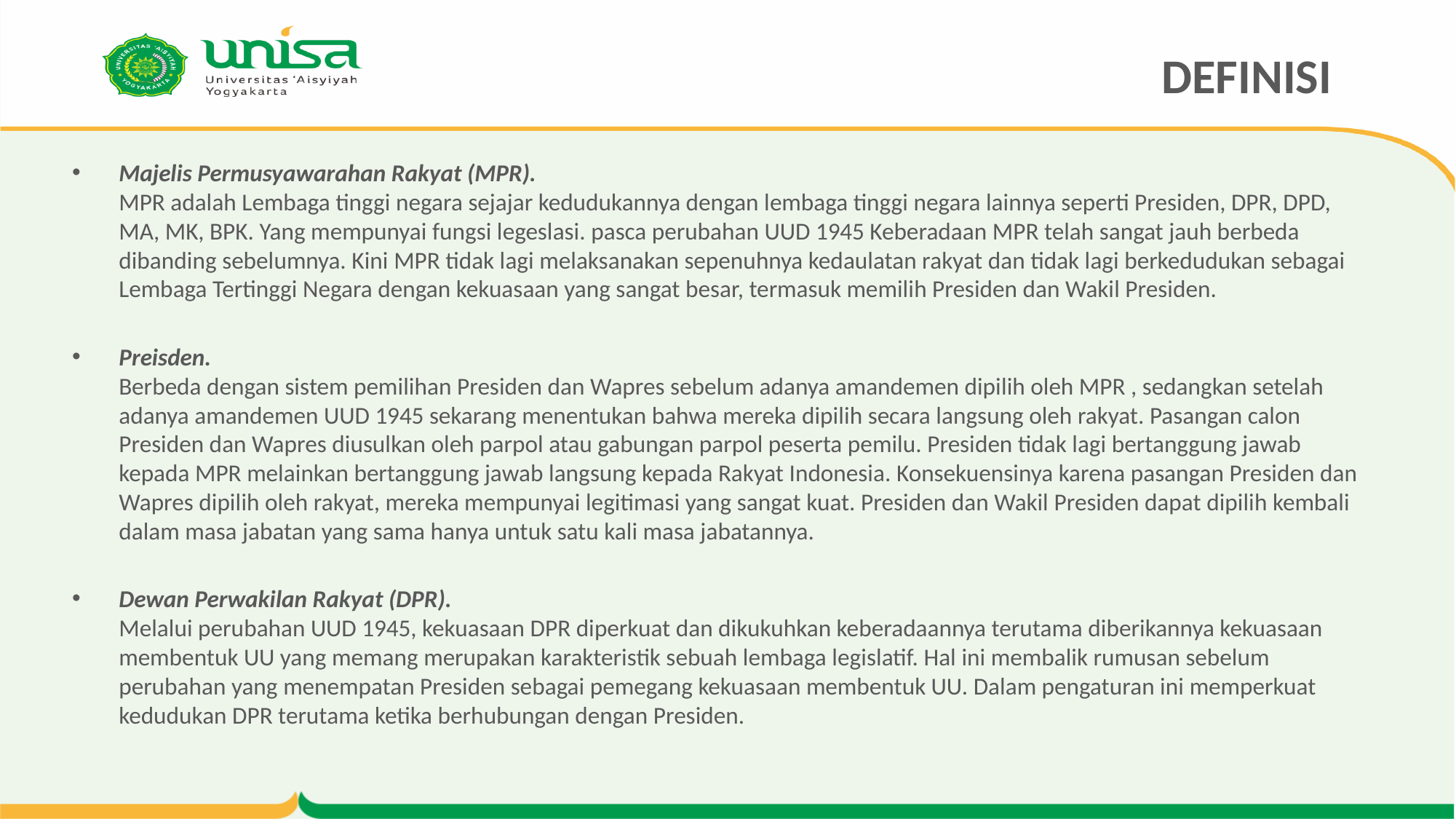

# DEFINISI
Majelis Permusyawarahan Rakyat (MPR).
MPR adalah Lembaga tinggi negara sejajar kedudukannya dengan lembaga tinggi negara lainnya seperti Presiden, DPR, DPD, MA, MK, BPK. Yang mempunyai fungsi legeslasi. pasca perubahan UUD 1945 Keberadaan MPR telah sangat jauh berbeda dibanding sebelumnya. Kini MPR tidak lagi melaksanakan sepenuhnya kedaulatan rakyat dan tidak lagi berkedudukan sebagai Lembaga Tertinggi Negara dengan kekuasaan yang sangat besar, termasuk memilih Presiden dan Wakil Presiden.

Preisden.
Berbeda dengan sistem pemilihan Presiden dan Wapres sebelum adanya amandemen dipilih oleh MPR , sedangkan setelah adanya amandemen UUD 1945 sekarang menentukan bahwa mereka dipilih secara langsung oleh rakyat. Pasangan calon Presiden dan Wapres diusulkan oleh parpol atau gabungan parpol peserta pemilu. Presiden tidak lagi bertanggung jawab kepada MPR melainkan bertanggung jawab langsung kepada Rakyat Indonesia. Konsekuensinya karena pasangan Presiden dan Wapres dipilih oleh rakyat, mereka mempunyai legitimasi yang sangat kuat. Presiden dan Wakil Presiden dapat dipilih kembali dalam masa jabatan yang sama hanya untuk satu kali masa jabatannya.

Dewan Perwakilan Rakyat (DPR).
Melalui perubahan UUD 1945, kekuasaan DPR diperkuat dan dikukuhkan keberadaannya terutama diberikannya kekuasaan membentuk UU yang memang merupakan karakteristik sebuah lembaga legislatif. Hal ini membalik rumusan sebelum perubahan yang menempatan Presiden sebagai pemegang kekuasaan membentuk UU. Dalam pengaturan ini memperkuat kedudukan DPR terutama ketika berhubungan dengan Presiden.